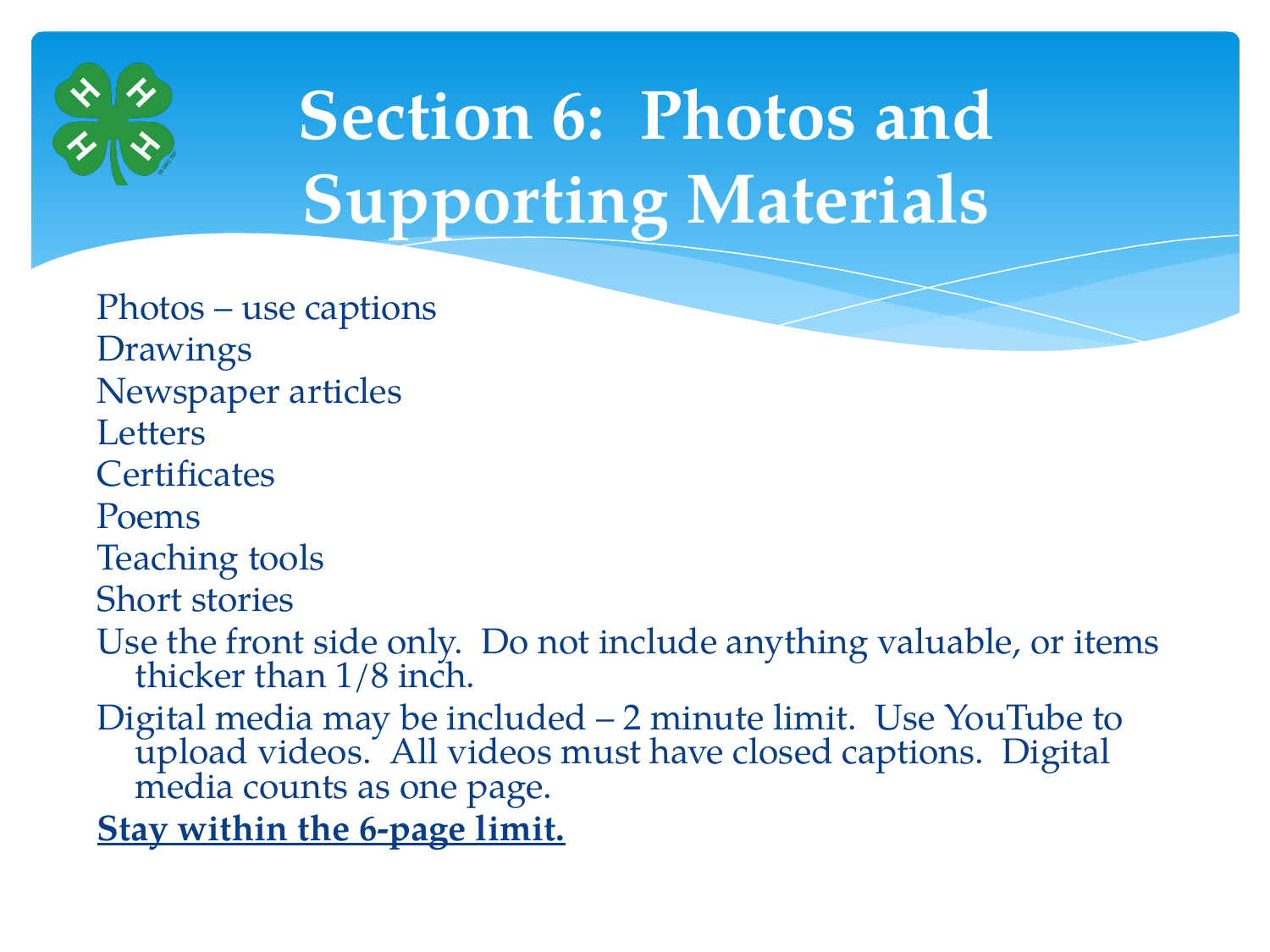

# Section 6:  Photos and Supporting Materials
Photos – use captions
Drawings
Newspaper articles
Letters
Certificates
Poems
Teaching tools
Short stories
Use the front side only.  Do not include anything valuable, or items thicker than 1/8 inch.
Digital media may be included – 2 minute limit.  Use YouTube to upload videos.  All videos must have closed captions.  Digital media counts as one page.
Stay within the 6-page limit.